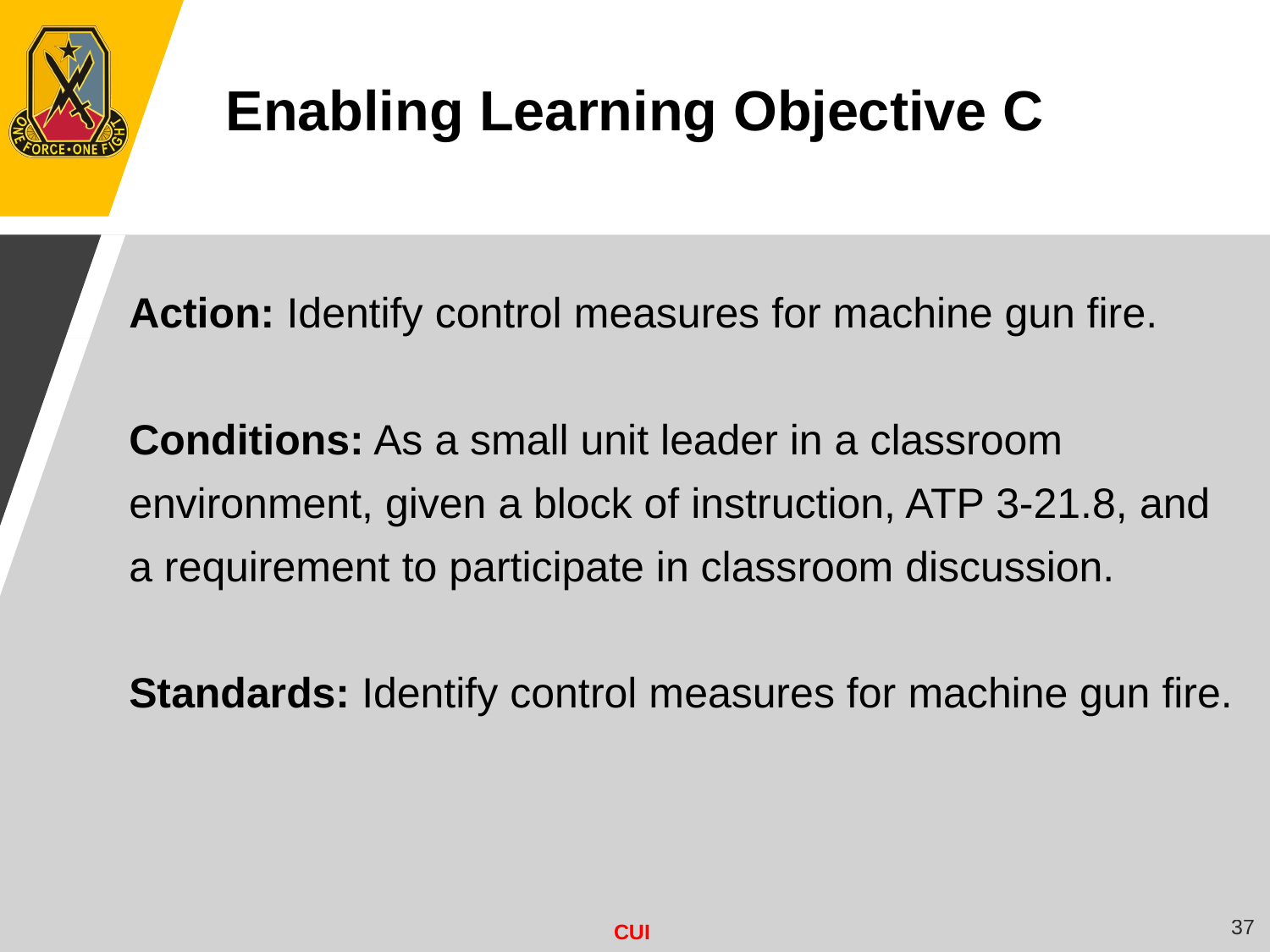

Enabling Learning Objective C
Action: Identify control measures for machine gun fire.

Conditions: As a small unit leader in a classroom
environment, given a block of instruction, ATP 3-21.8, and
a requirement to participate in classroom discussion.

Standards: Identify control measures for machine gun fire.
37